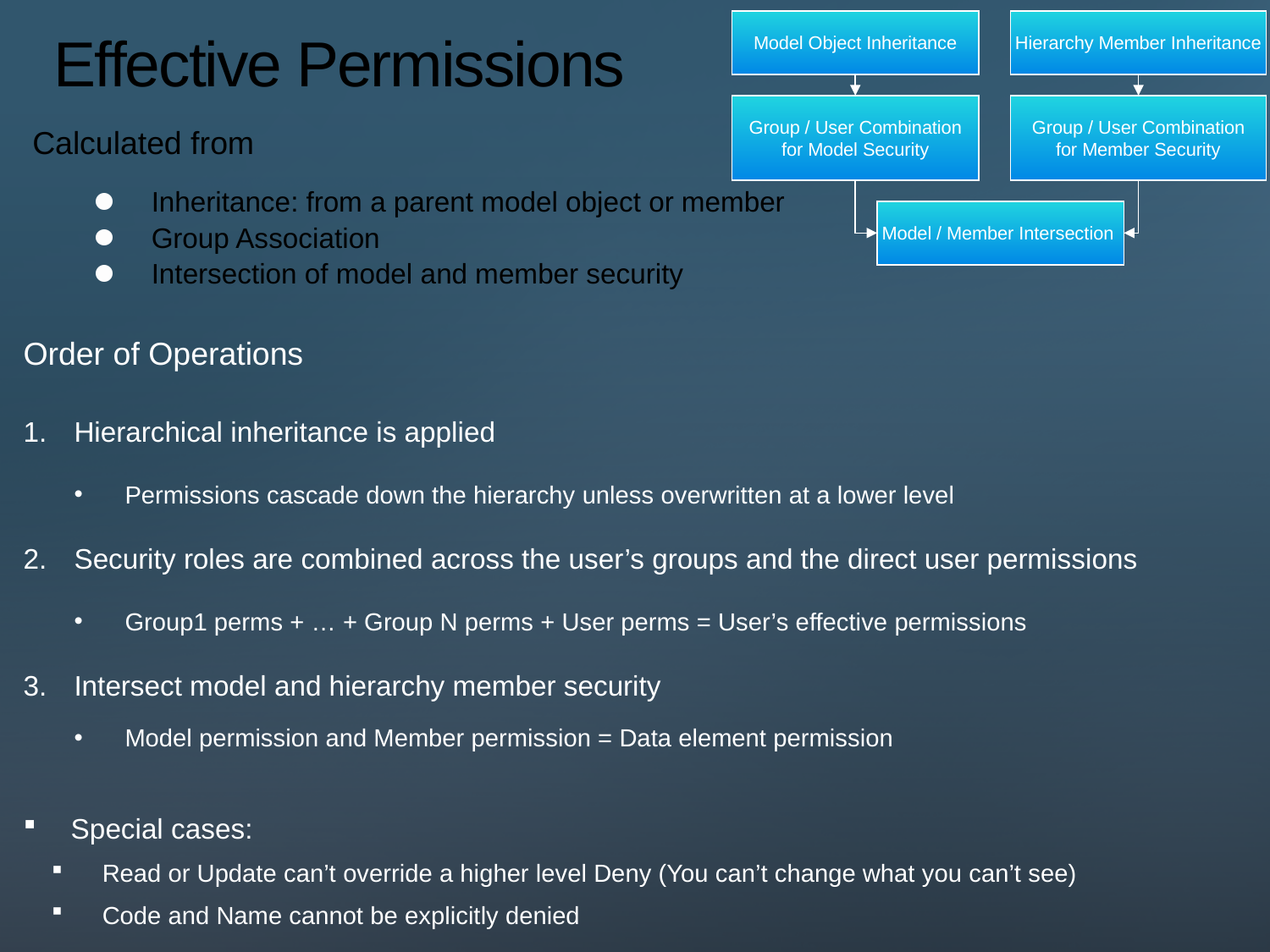

Model Object Inheritance
Hierarchy Member Inheritance
# Effective Permissions
Group / User Combination
for Model Security
Group / User Combination
for Member Security
Calculated from
Inheritance: from a parent model object or member
Group Association
Intersection of model and member security
Model / Member Intersection
Order of Operations
Hierarchical inheritance is applied
Permissions cascade down the hierarchy unless overwritten at a lower level
Security roles are combined across the user’s groups and the direct user permissions
Group1 perms + … + Group N perms + User perms = User’s effective permissions
Intersect model and hierarchy member security
Model permission and Member permission = Data element permission

Special cases:
Read or Update can’t override a higher level Deny (You can’t change what you can’t see)
Code and Name cannot be explicitly denied